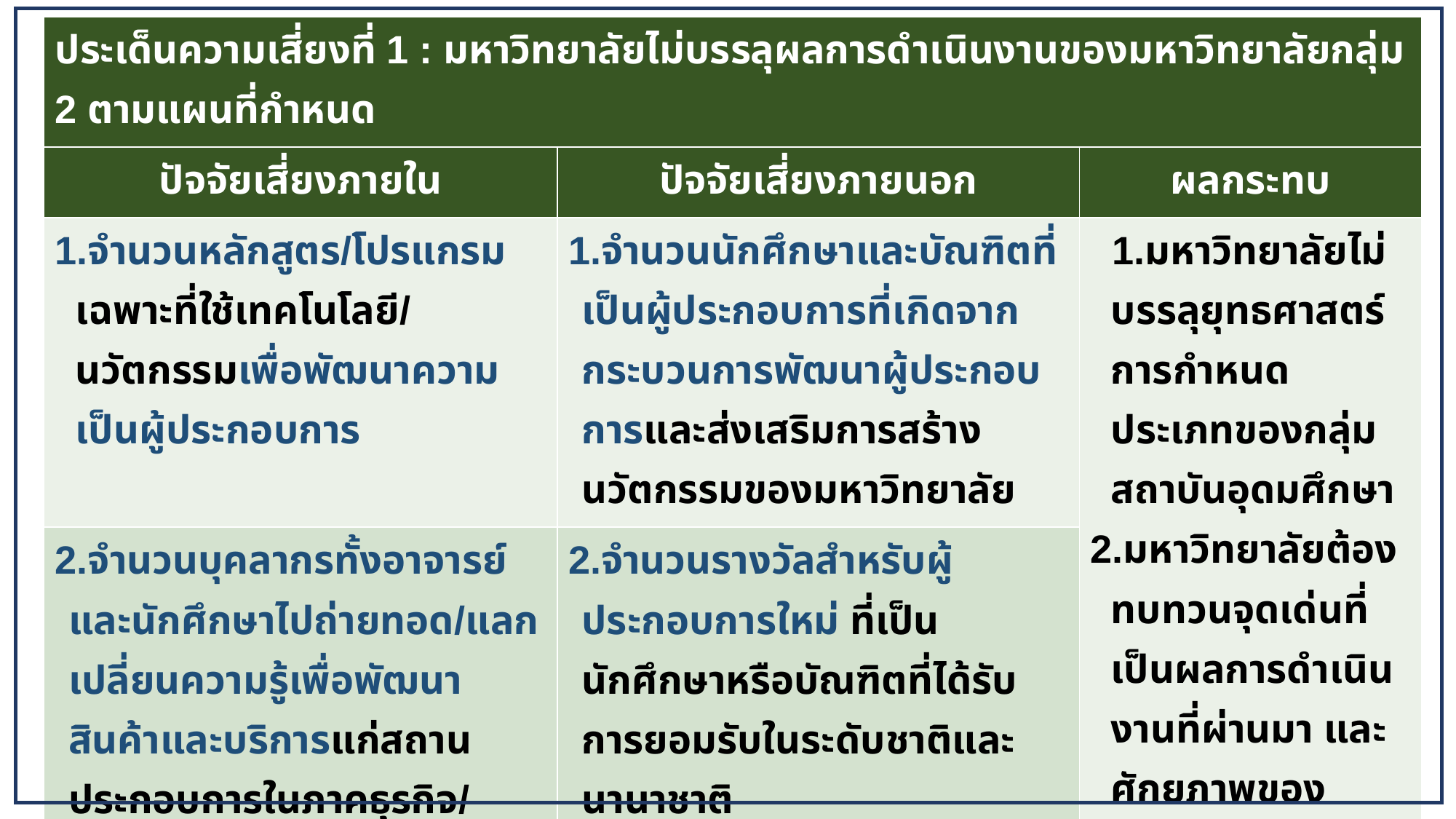

| ประเด็นความเสี่ยงที่ 1 : มหาวิทยาลัยไม่บรรลุผลการดำเนินงานของมหาวิทยาลัยกลุ่ม 2 ตามแผนที่กำหนด |  |  |
| --- | --- | --- |
| ปัจจัยเสี่ยงภายใน | ปัจจัยเสี่ยงภายนอก | ผลกระทบ |
| 1.จำนวนหลักสูตร/โปรแกรมเฉพาะที่ใช้เทคโนโลยี/นวัตกรรมเพื่อพัฒนาความเป็นผู้ประกอบการ | 1.จำนวนนักศึกษาและบัณฑิตที่เป็นผู้ประกอบการที่เกิดจากกระบวนการพัฒนาผู้ประกอบการและส่งเสริมการสร้างนวัตกรรมของมหาวิทยาลัย | 1.มหาวิทยาลัยไม่บรรลุยุทธศาสตร์การกำหนดประเภทของกลุ่มสถาบันอุดมศึกษา 2.มหาวิทยาลัยต้องทบทวนจุดเด่นที่เป็นผลการดำเนินงานที่ผ่านมา และศักยภาพของตนเองใหม่ รวมทั้งต้องมีการเปลี่ยนแปลงทุกระบบ |
| 2.จำนวนบุคลากรทั้งอาจารย์และนักศึกษาไปถ่ายทอด/แลกเปลี่ยนความรู้เพื่อพัฒนาสินค้าและบริการแก่สถานประกอบการในภาคธุรกิจ/อุตสาหกรรม | 2.จำนวนรางวัลสำหรับผู้ประกอบการใหม่ ที่เป็นนักศึกษาหรือบัณฑิตที่ได้รับการยอมรับในระดับชาติและนานาชาติ |  |
| 3.ความพร้อมในระบบนิเวศน์ด้านเทคโนโลยีและนวัตกรรมเพื่อเร่งพัฒนาผู้ประกอบการ | 3.จำนวนงบประมาณจากแหล่งทุนภายนอกที่สนับสนุนการสร้างผู้ประกอบการ/ธุรกิจใหม่ |  |
| 4.จำนวนงบประมาณการพัฒนาเทคโนโลยี/นวัตกรรม | 4.จำนวนความร่วมมือเพื่อพัฒนาผู้ประกอบการ และส่งเสริมการสร้างนวัตกรรมกับภาคธุรกิจ/อุตสาหกรรม |  |